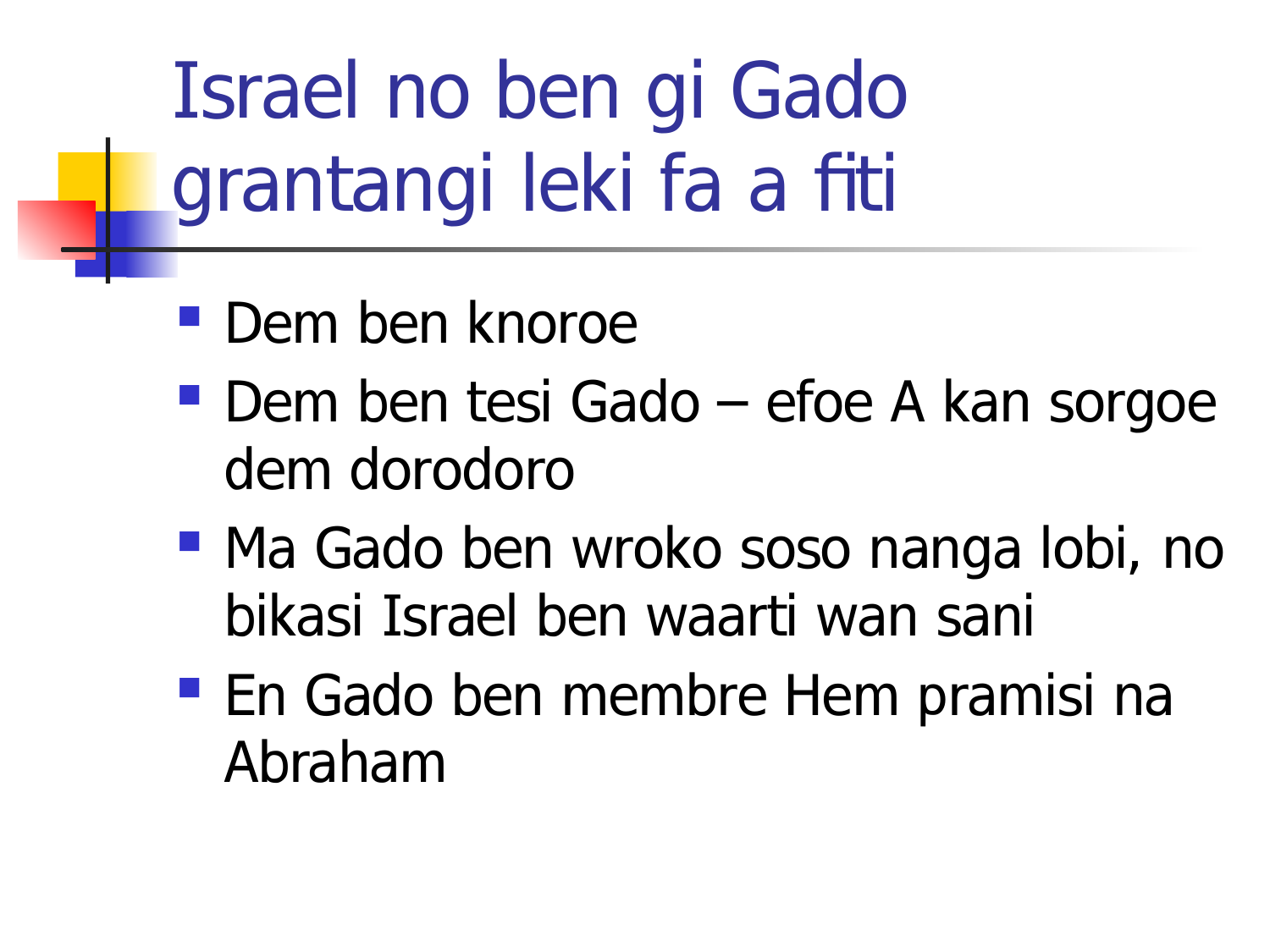

# Israel no ben gi Gado grantangi leki fa a fiti
Dem ben knoroe
Dem ben tesi Gado – efoe A kan sorgoe dem dorodoro
Ma Gado ben wroko soso nanga lobi, no bikasi Israel ben waarti wan sani
En Gado ben membre Hem pramisi na Abraham